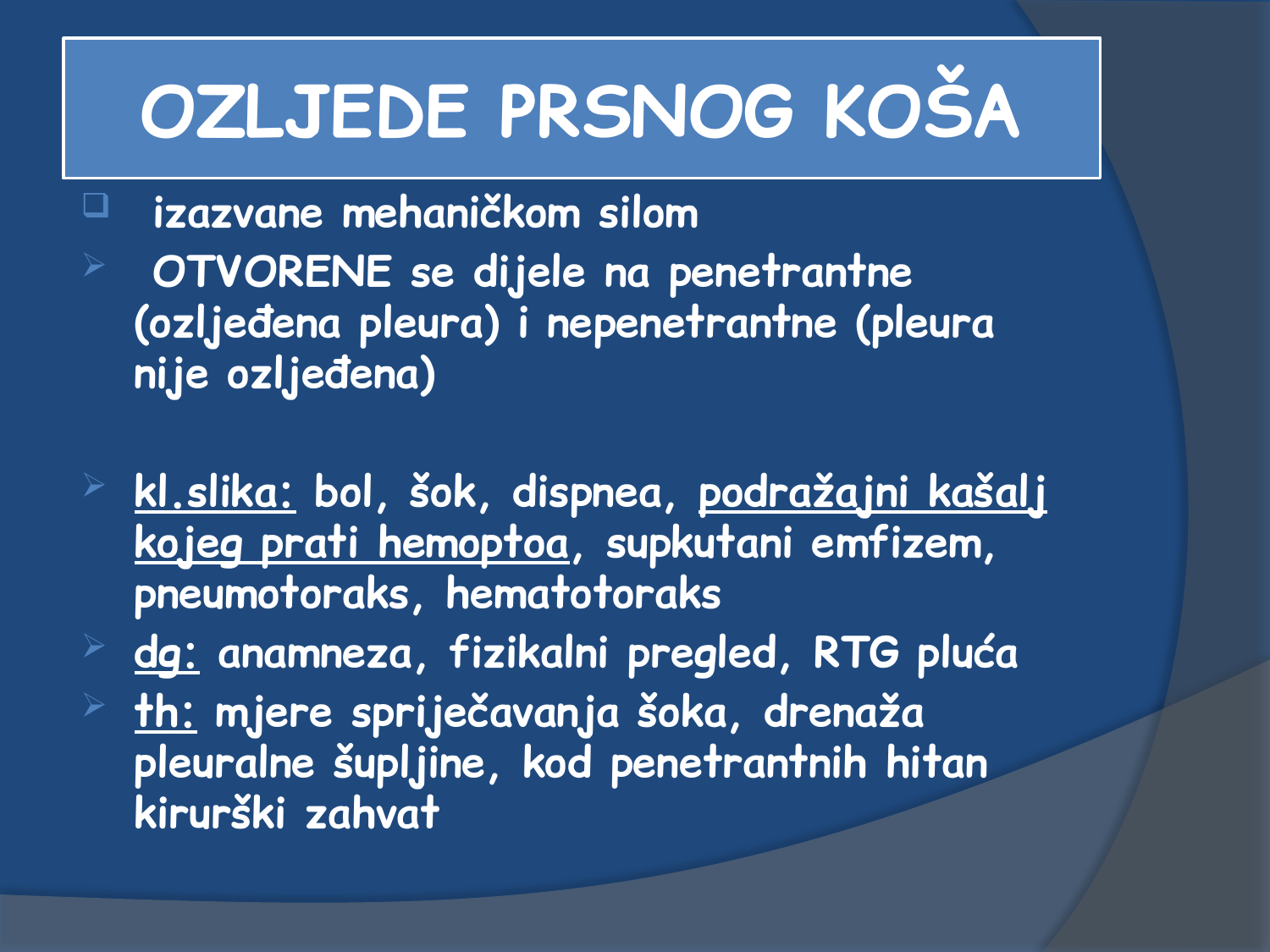

# OZLJEDE PRSNOG KOŠA
 izazvane mehaničkom silom
 OTVORENE se dijele na penetrantne (ozljeđena pleura) i nepenetrantne (pleura nije ozljeđena)

kl.slika: bol, šok, dispnea, podražajni kašalj kojeg prati hemoptoa, supkutani emfizem, pneumotoraks, hematotoraks
dg: anamneza, fizikalni pregled, RTG pluća
th: mjere spriječavanja šoka, drenaža pleuralne šupljine, kod penetrantnih hitan kirurški zahvat